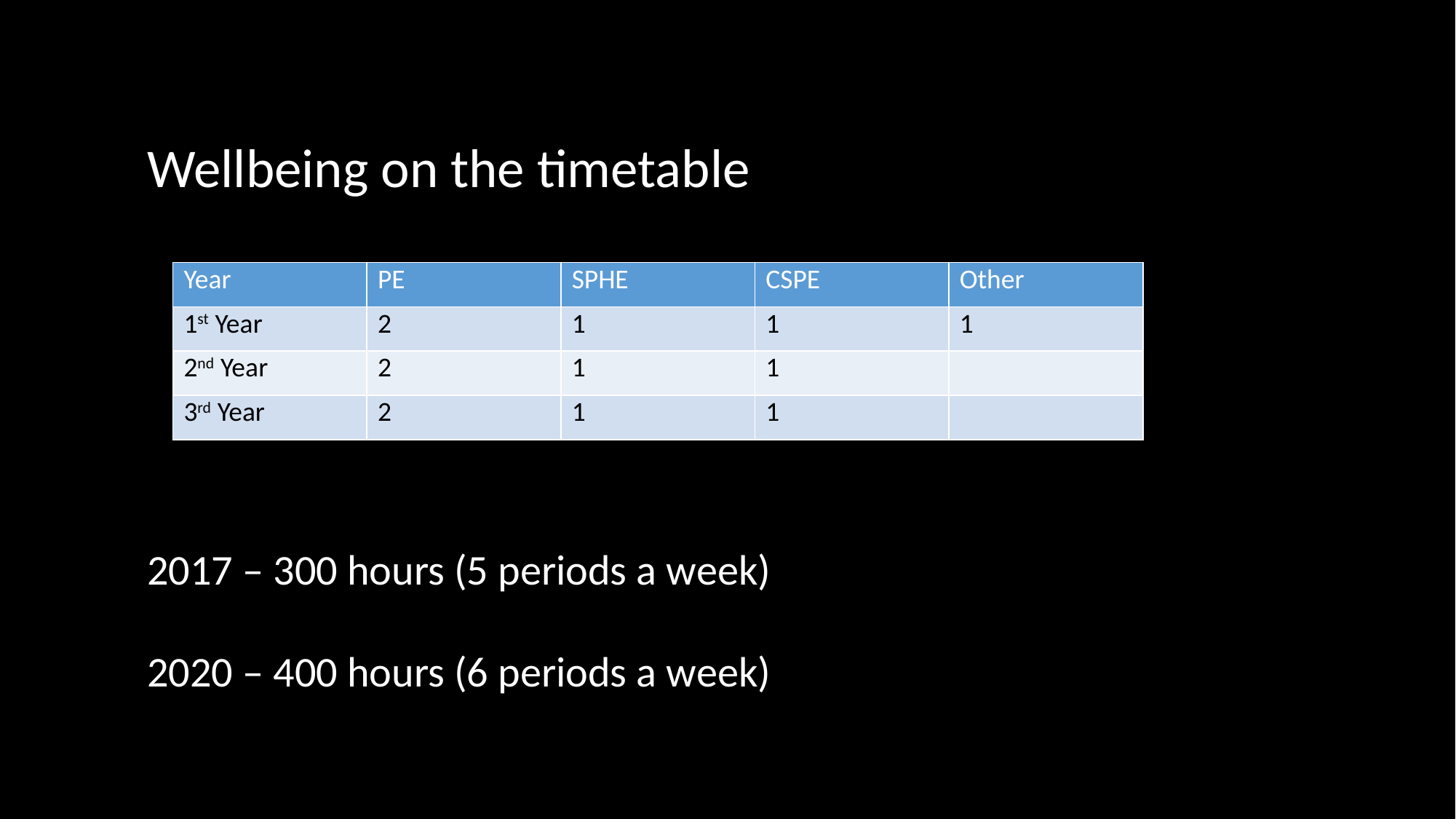

Wellbeing on the timetable
| Year | PE | SPHE | CSPE | Other |
| --- | --- | --- | --- | --- |
| 1st Year | 2 | 1 | 1 | 1 |
| 2nd Year | 2 | 1 | 1 |  |
| 3rd Year | 2 | 1 | 1 |  |
2017 – 300 hours (5 periods a week)

2020 – 400 hours (6 periods a week)